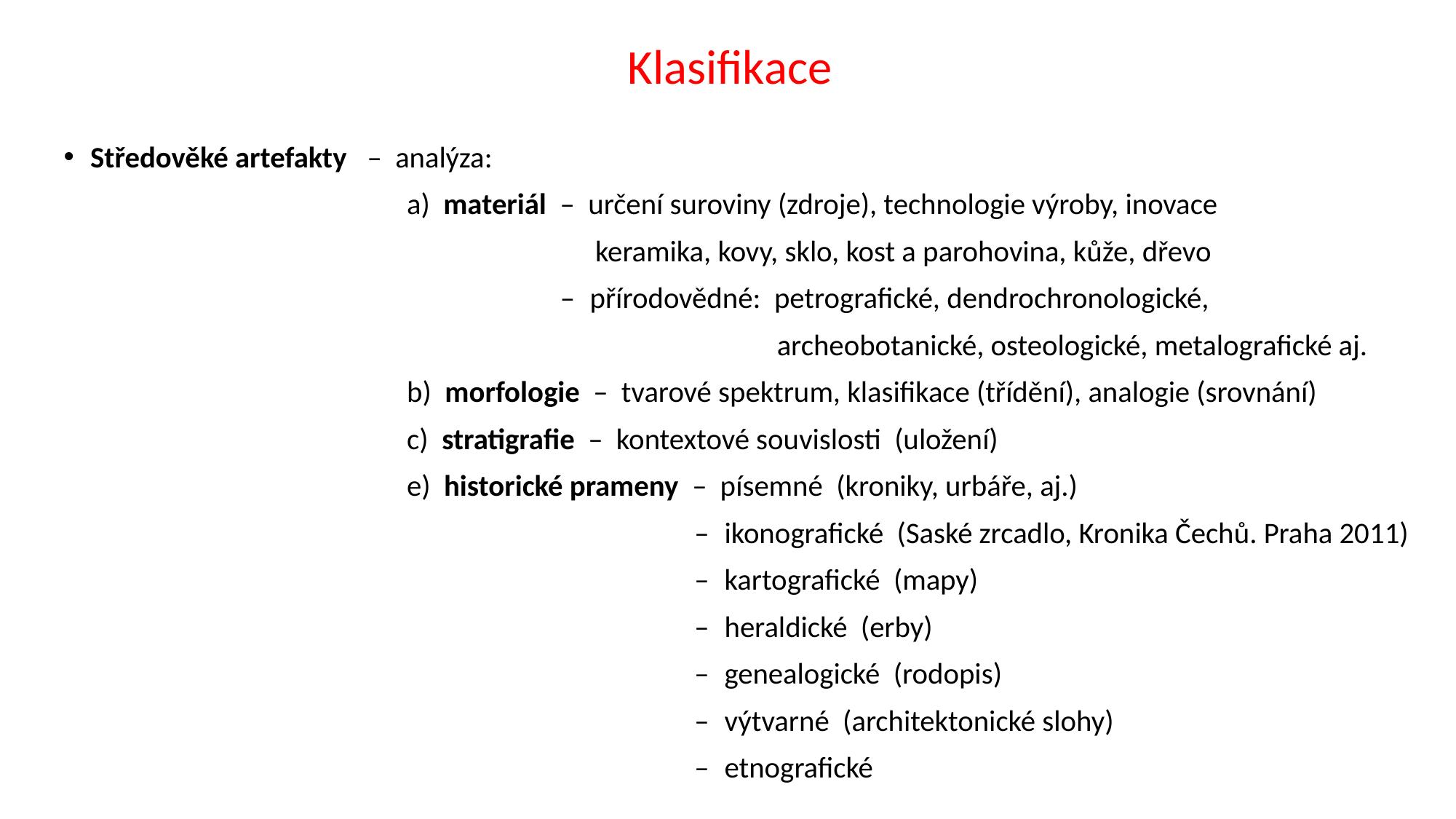

# Klasifikace
Středověké artefakty   –  analýza:
                                                   a)  materiál  –  určení suroviny (zdroje), technologie výroby, inovace
                                                                               keramika, kovy, sklo, kost a parohovina, kůže, dřevo
                                                                          –  přírodovědné:  petrografické, dendrochronologické,
                                                                                                          archeobotanické, osteologické, metalografické aj.
                                                   b)  morfologie  –  tvarové spektrum, klasifikace (třídění), analogie (srovnání)
                                                   c)  stratigrafie  –  kontextové souvislosti  (uložení)
                                                   e)  historické prameny  –  písemné  (kroniky, urbáře, aj.)
                                                                                              –  ikonografické  (Saské zrcadlo, Kronika Čechů. Praha 2011)
                                                                                              –  kartografické  (mapy)
                                                                                              –  heraldické  (erby)
                                                                                              –  genealogické  (rodopis)
                                                                                              –  výtvarné  (architektonické slohy)
                                                                                              –  etnografické